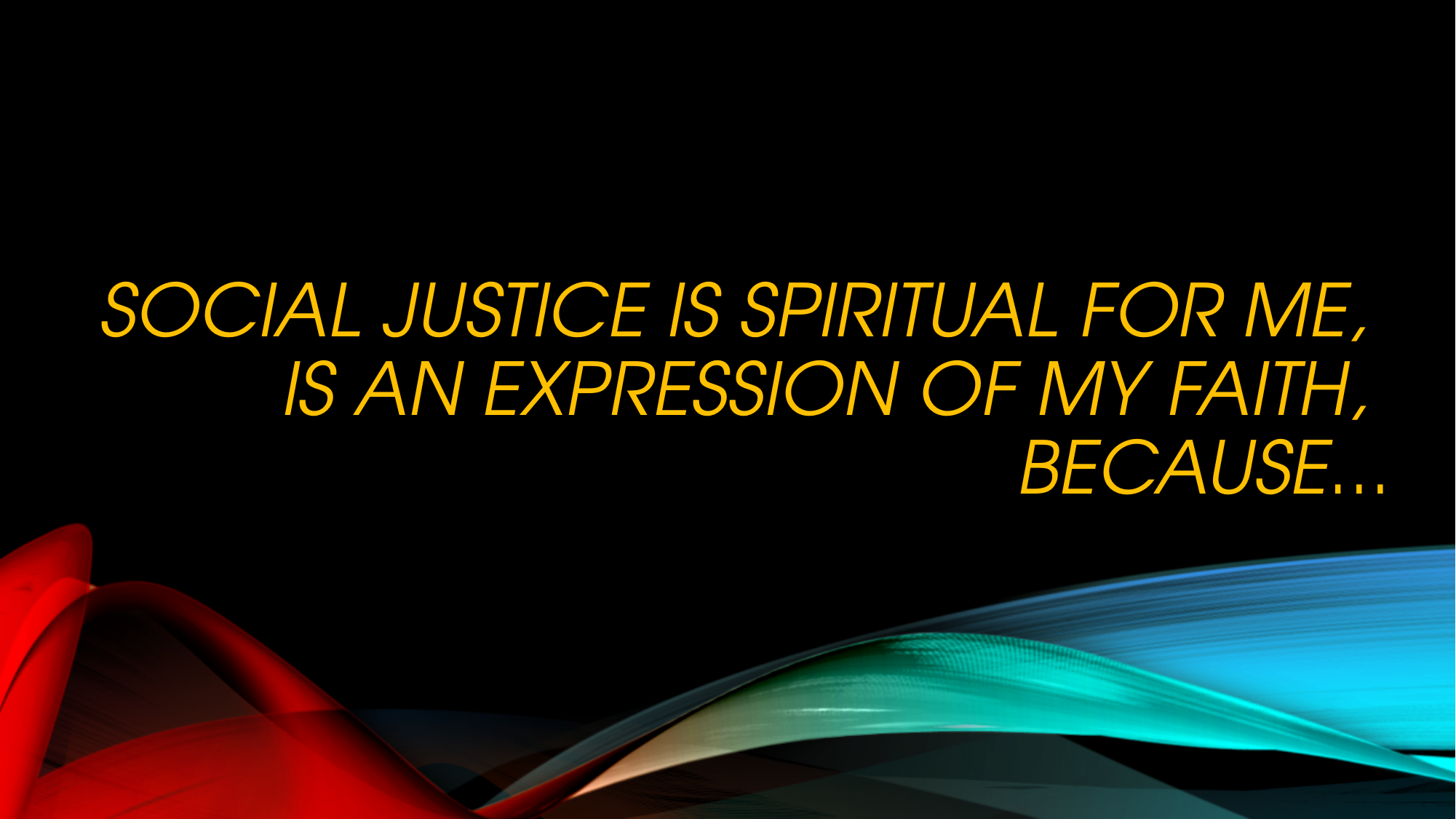

# Social justice is spiritual for me, is an expression of my faith, because…